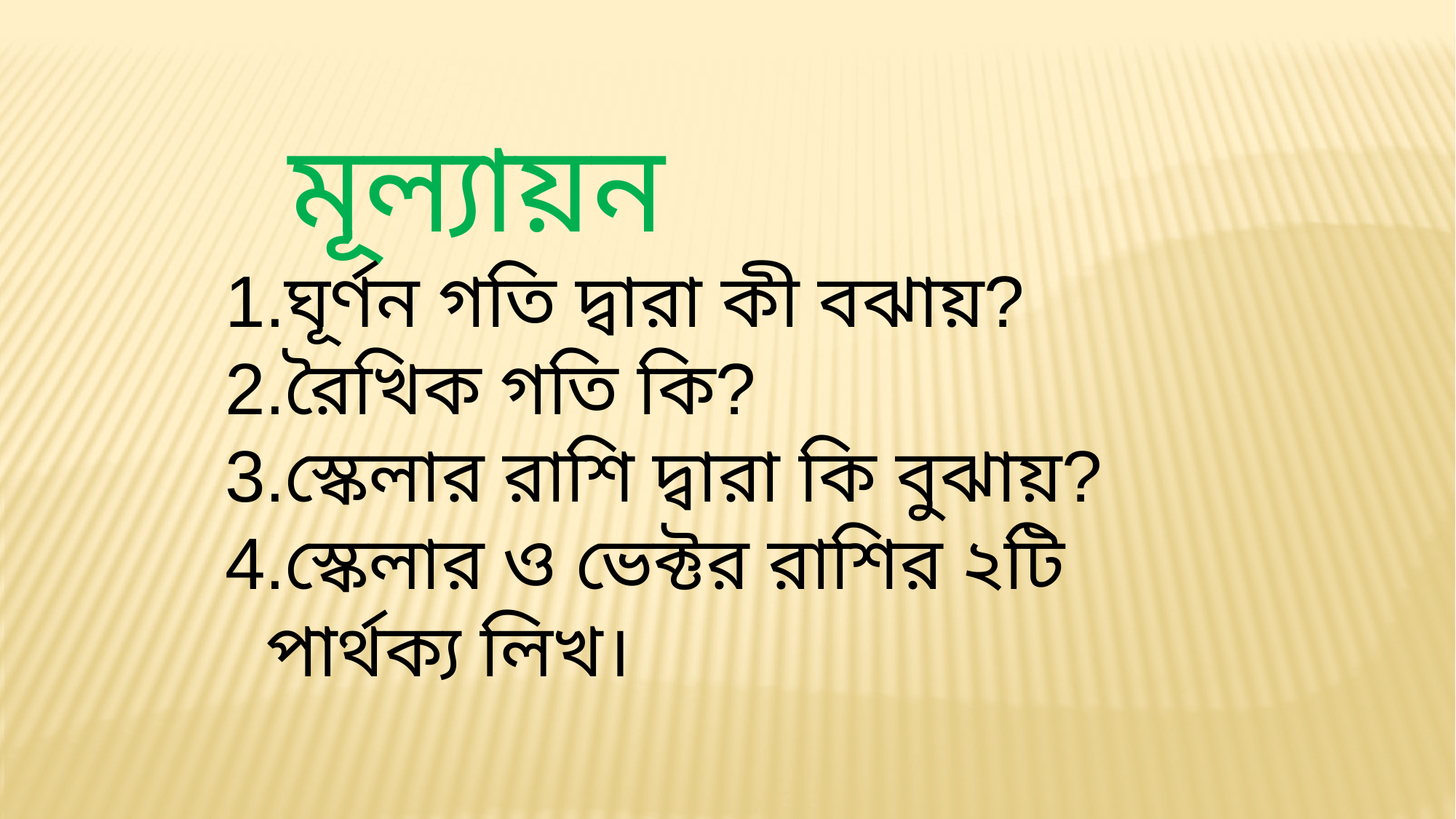

মূল্যায়ন
ঘূর্ণন গতি দ্বারা কী বঝায়?
রৈখিক গতি কি?
স্কেলার রাশি দ্বারা কি বুঝায়?
স্কেলার ও ভেক্টর রাশির ২টি পার্থক্য লিখ।